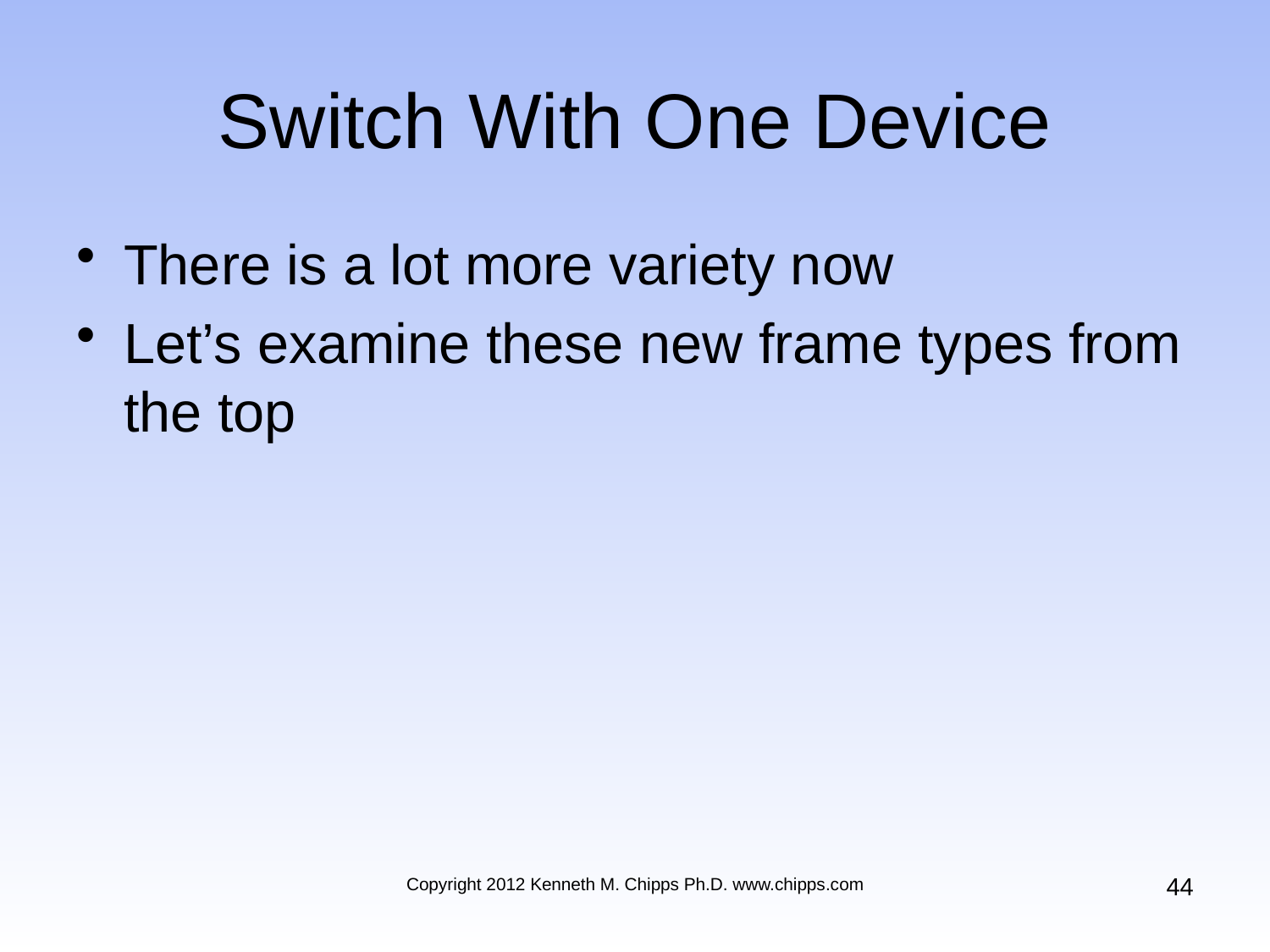

# Switch With One Device
There is a lot more variety now
Let’s examine these new frame types from the top
44
Copyright 2012 Kenneth M. Chipps Ph.D. www.chipps.com